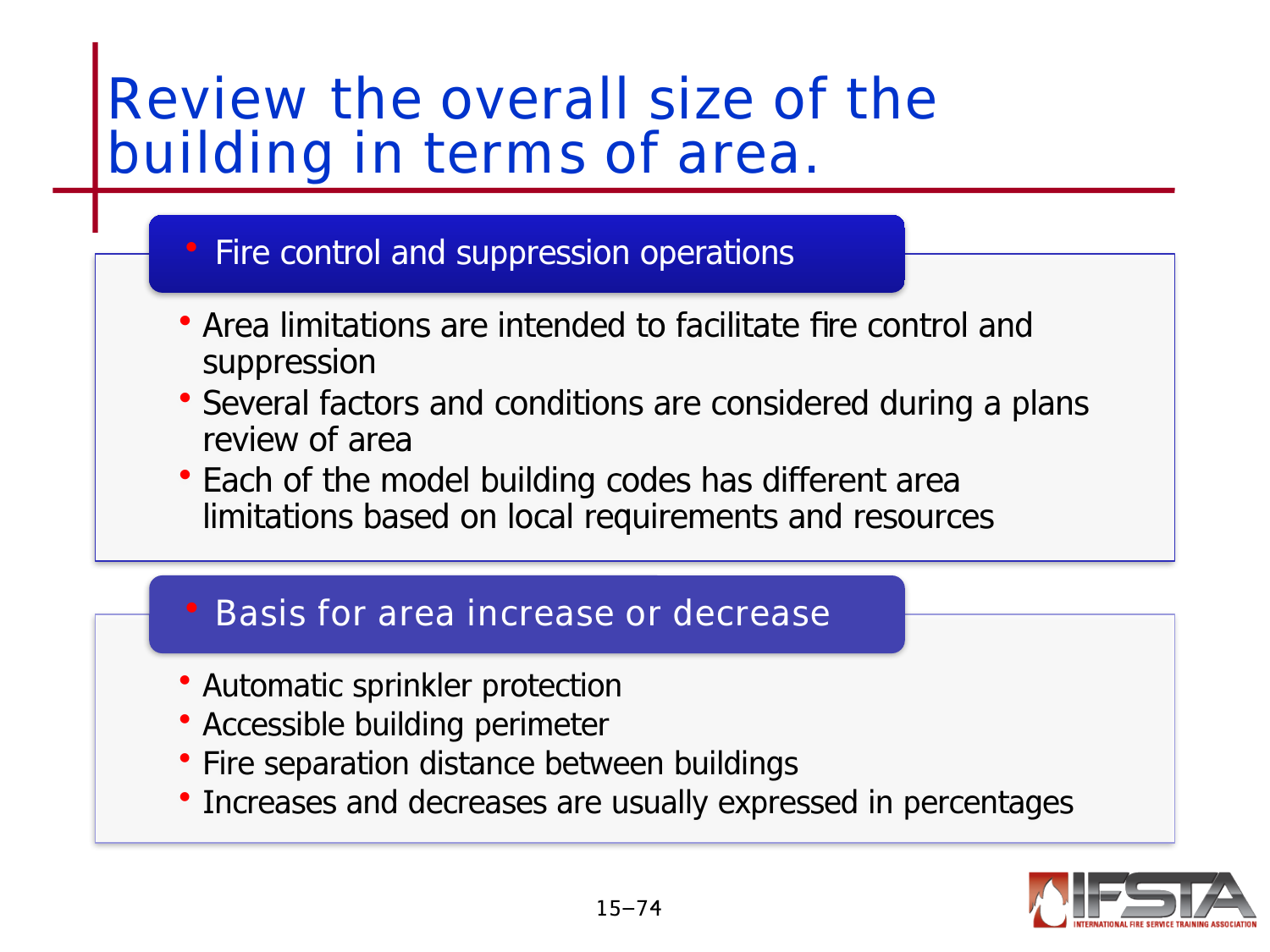

# Review the overall size of the building in terms of area.
Area limitations are intended to facilitate fire control and suppression
Several factors and conditions are considered during a plans review of area
Each of the model building codes has different area limitations based on local requirements and resources
Fire control and suppression operations
Automatic sprinkler protection
Accessible building perimeter
Fire separation distance between buildings
Increases and decreases are usually expressed in percentages
Basis for area increase or decrease
15–74